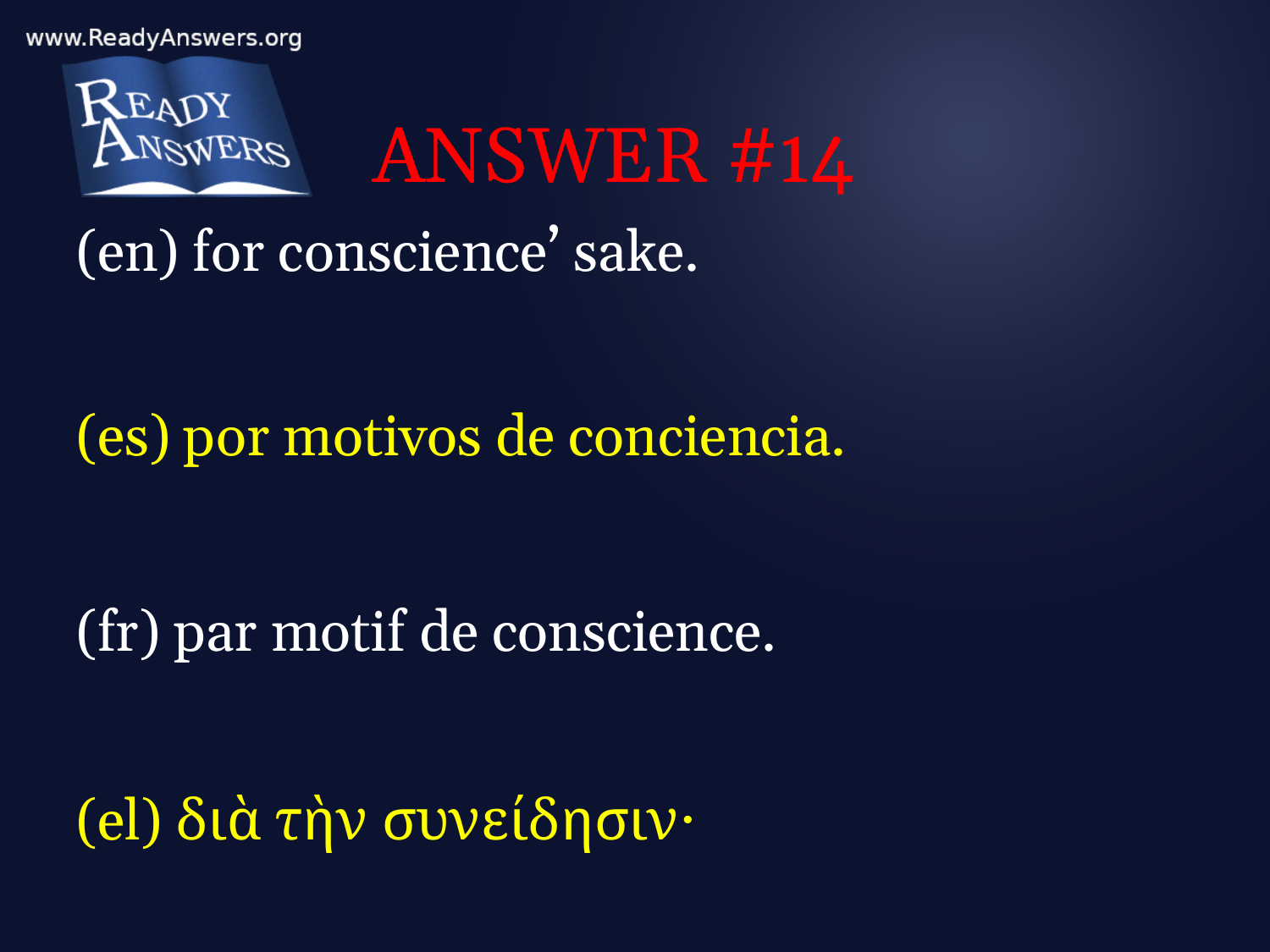

# ANSWER #14
(en) for conscience’ sake.
(es) por motivos de conciencia.
(fr) par motif de conscience.
(el) διὰ τὴν συνείδησιν·